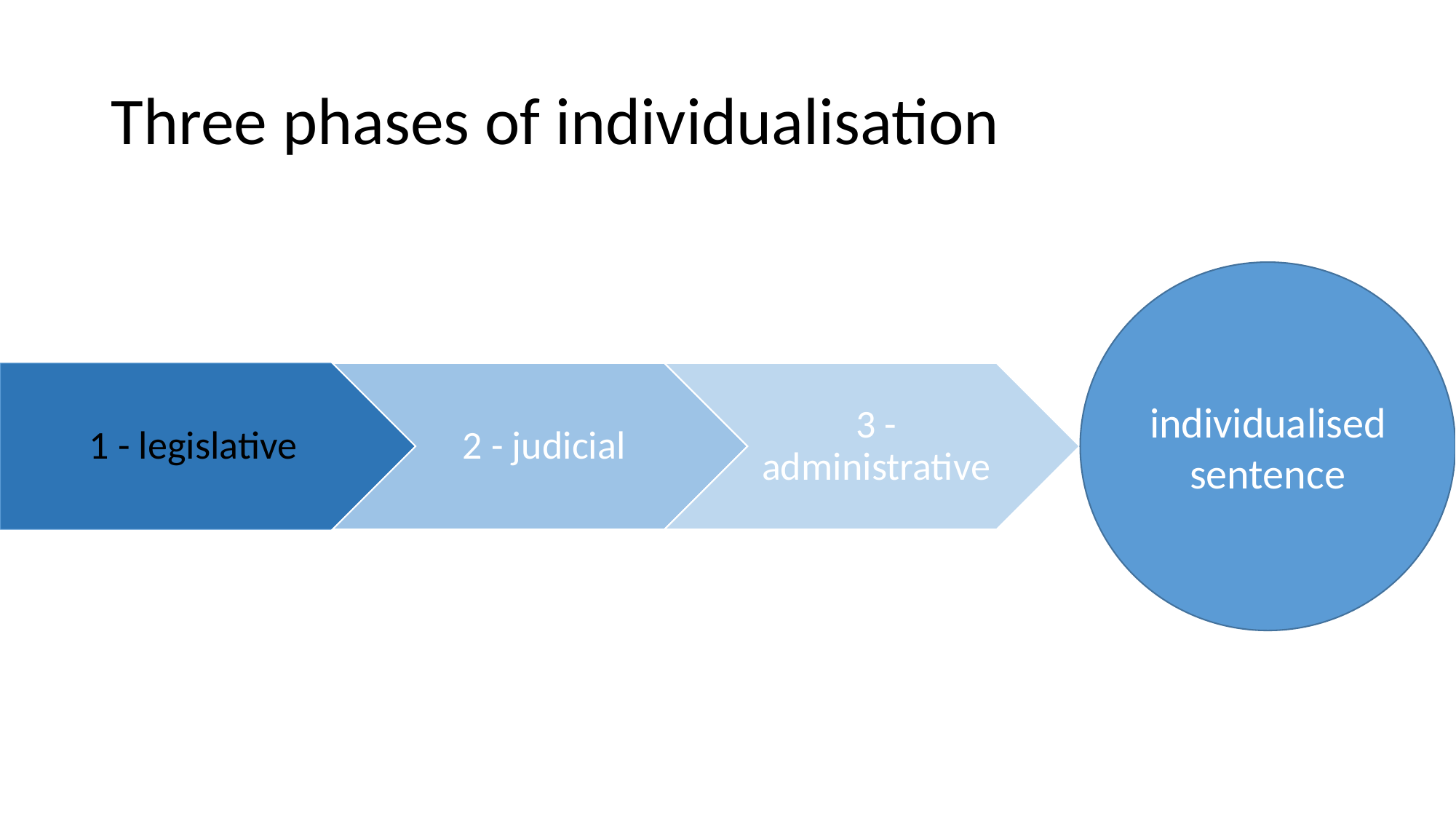

# Three phases of individualisation
1 - legislative
2 - judicial
3 -administrative
individualised sentence